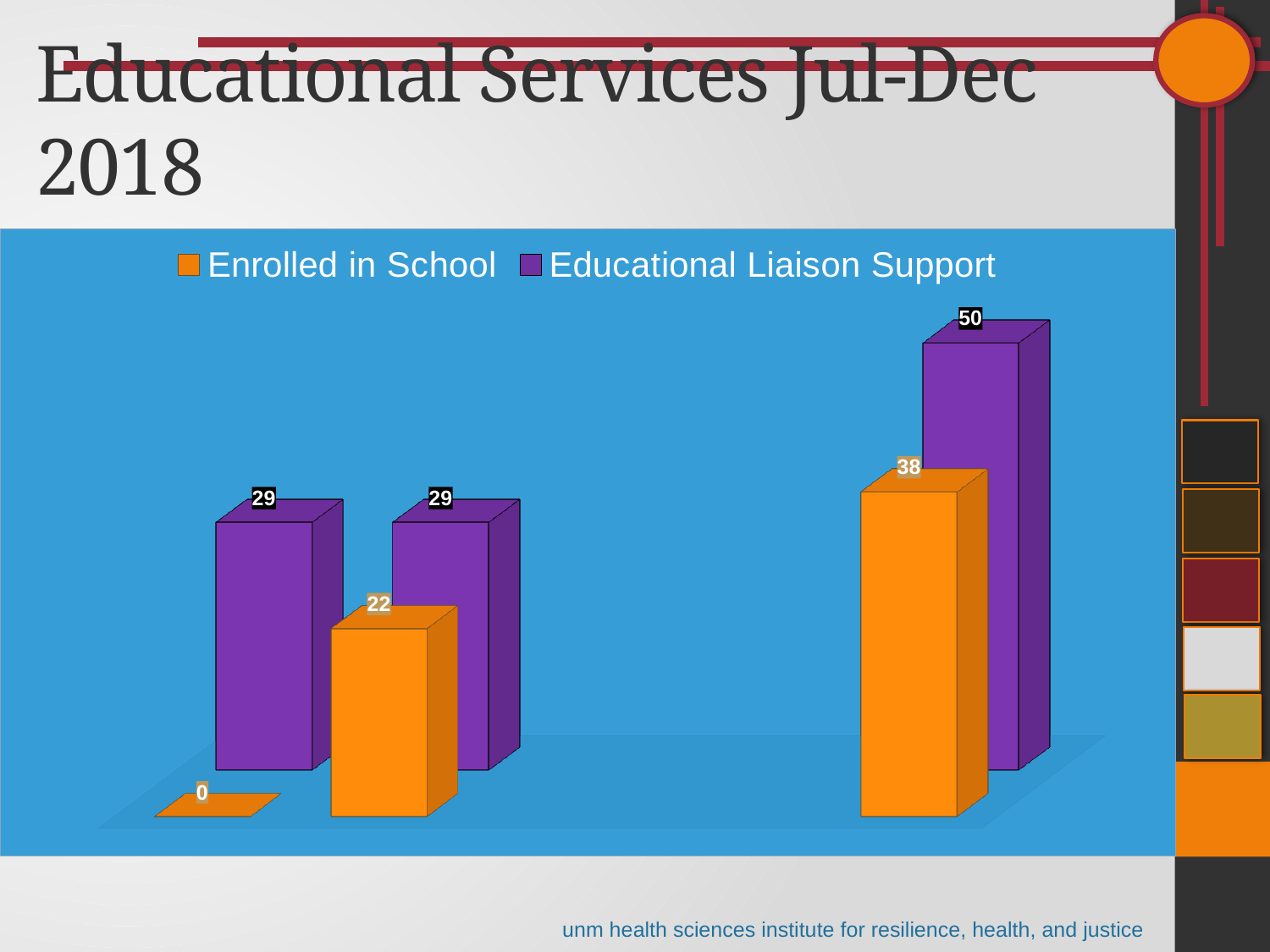

# Educational Services Jul-Dec 2018

[unsupported chart]